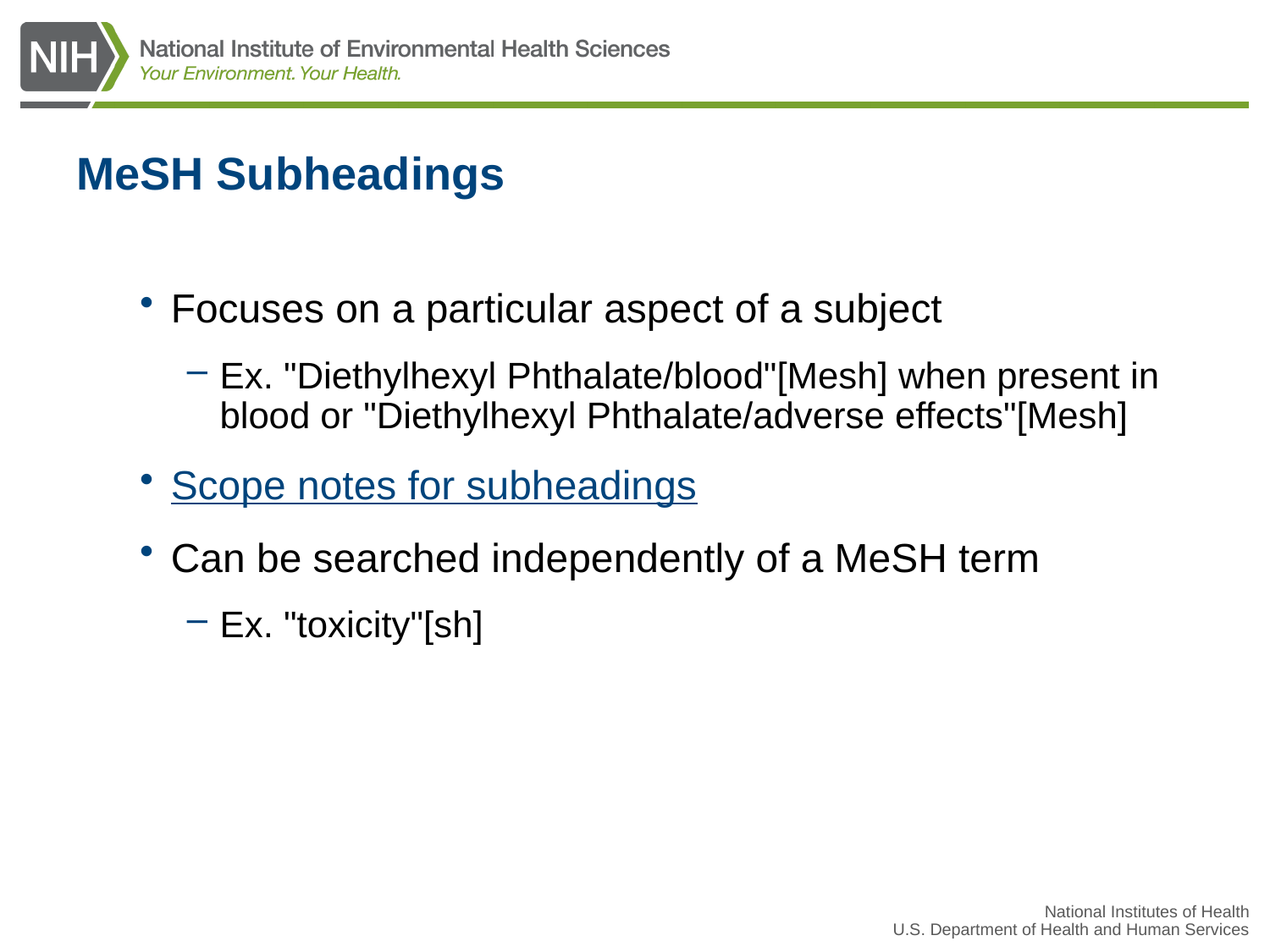

# MeSH Subheadings
Focuses on a particular aspect of a subject
Ex. "Diethylhexyl Phthalate/blood"[Mesh] when present in blood or "Diethylhexyl Phthalate/adverse effects"[Mesh]
Scope notes for subheadings
Can be searched independently of a MeSH term
Ex. "toxicity"[sh]